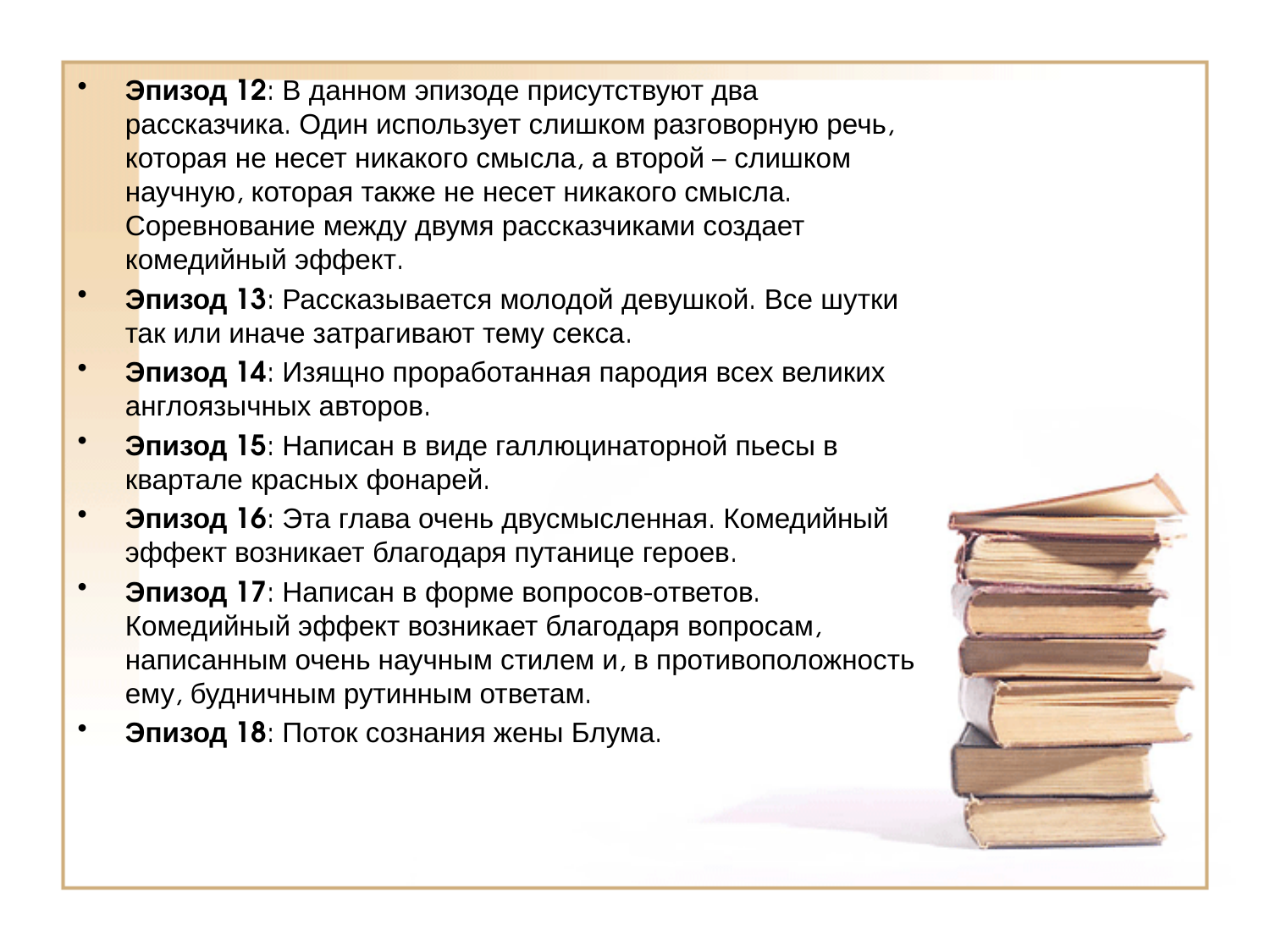

Эпизод 12: В данном эпизоде присутствуют два рассказчика. Один использует слишком разговорную речь, которая не несет никакого смысла, а второй – слишком научную, которая также не несет никакого смысла. Соревнование между двумя рассказчиками создает комедийный эффект.
Эпизод 13: Рассказывается молодой девушкой. Все шутки так или иначе затрагивают тему секса.
Эпизод 14: Изящно проработанная пародия всех великих англоязычных авторов.
Эпизод 15: Написан в виде галлюцинаторной пьесы в квартале красных фонарей.
Эпизод 16: Эта глава очень двусмысленная. Комедийный эффект возникает благодаря путанице героев.
Эпизод 17: Написан в форме вопросов-ответов. Комедийный эффект возникает благодаря вопросам, написанным очень научным стилем и, в противоположность ему, будничным рутинным ответам.
Эпизод 18: Поток сознания жены Блума.